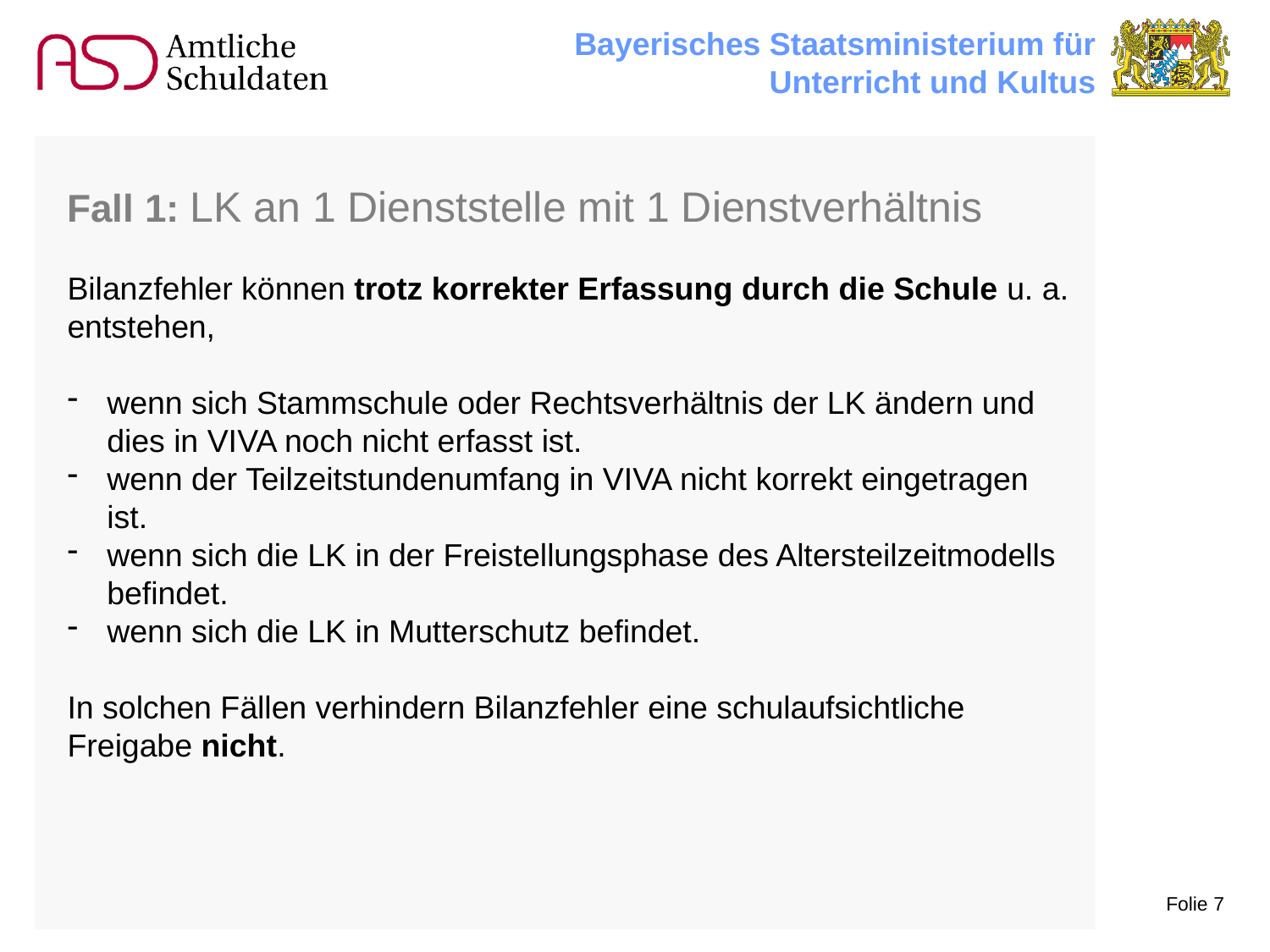

Fall 1: LK an 1 Dienststelle mit 1 Dienstverhältnis

Bilanzfehler können trotz korrekter Erfassung durch die Schule u. a. entstehen,

wenn sich Stammschule oder Rechtsverhältnis der LK ändern und dies in VIVA noch nicht erfasst ist.
wenn der Teilzeitstundenumfang in VIVA nicht korrekt eingetragen ist.
wenn sich die LK in der Freistellungsphase des Altersteilzeitmodells befindet.
wenn sich die LK in Mutterschutz befindet.

In solchen Fällen verhindern Bilanzfehler eine schulaufsichtliche Freigabe nicht.